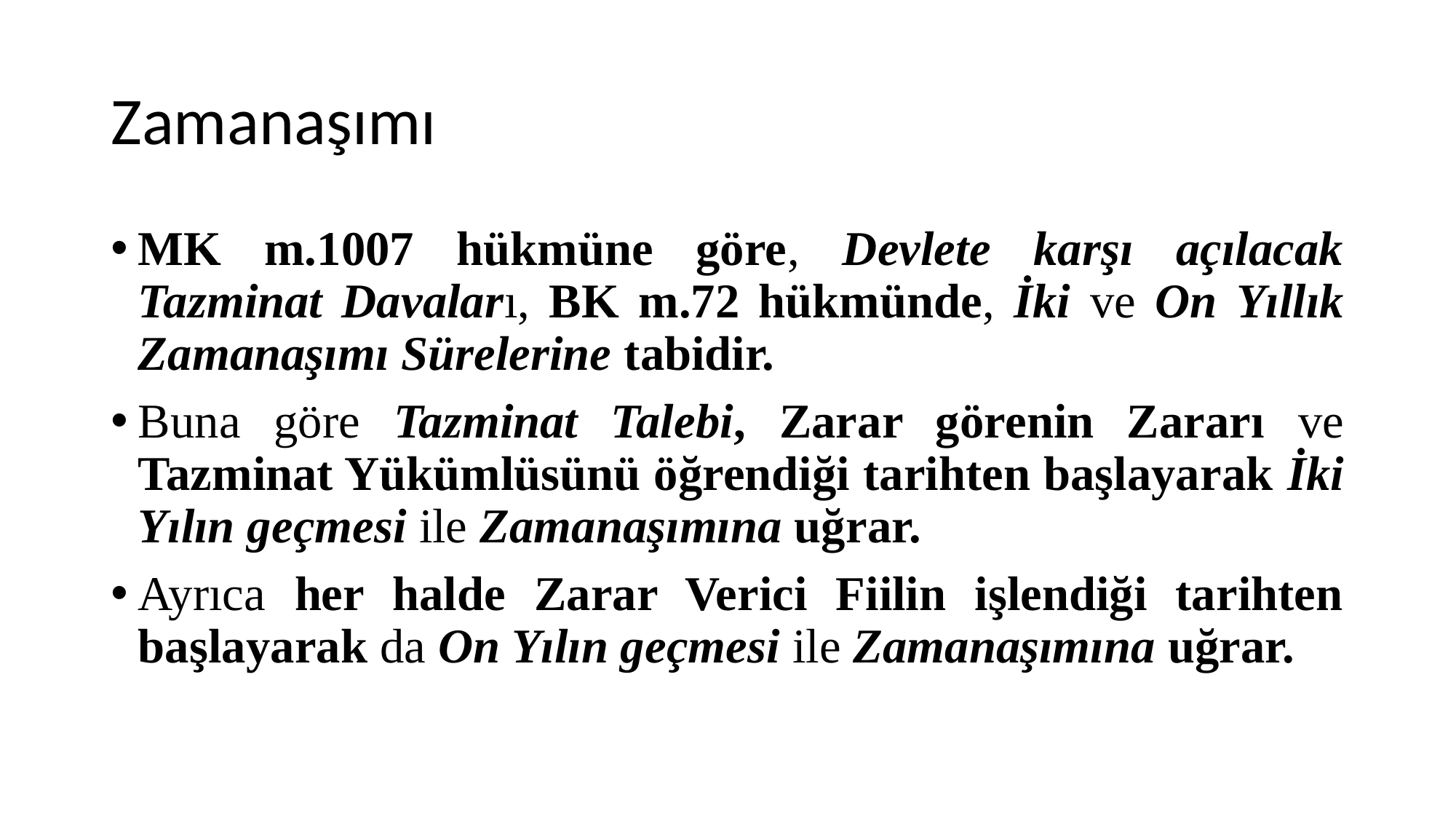

# Zamanaşımı
MK m.1007 hükmüne göre, Devlete karşı açılacak Tazminat Davaları, BK m.72 hükmünde, İki ve On Yıllık Zamanaşımı Sürelerine tabidir.
Buna göre Tazminat Talebi, Zarar görenin Zararı ve Tazminat Yükümlüsünü öğrendiği tarihten başlayarak İki Yılın geçmesi ile Zamanaşımına uğrar.
Ayrıca her halde Zarar Verici Fiilin işlendiği tarihten başlayarak da On Yılın geçmesi ile Zamanaşımına uğrar.